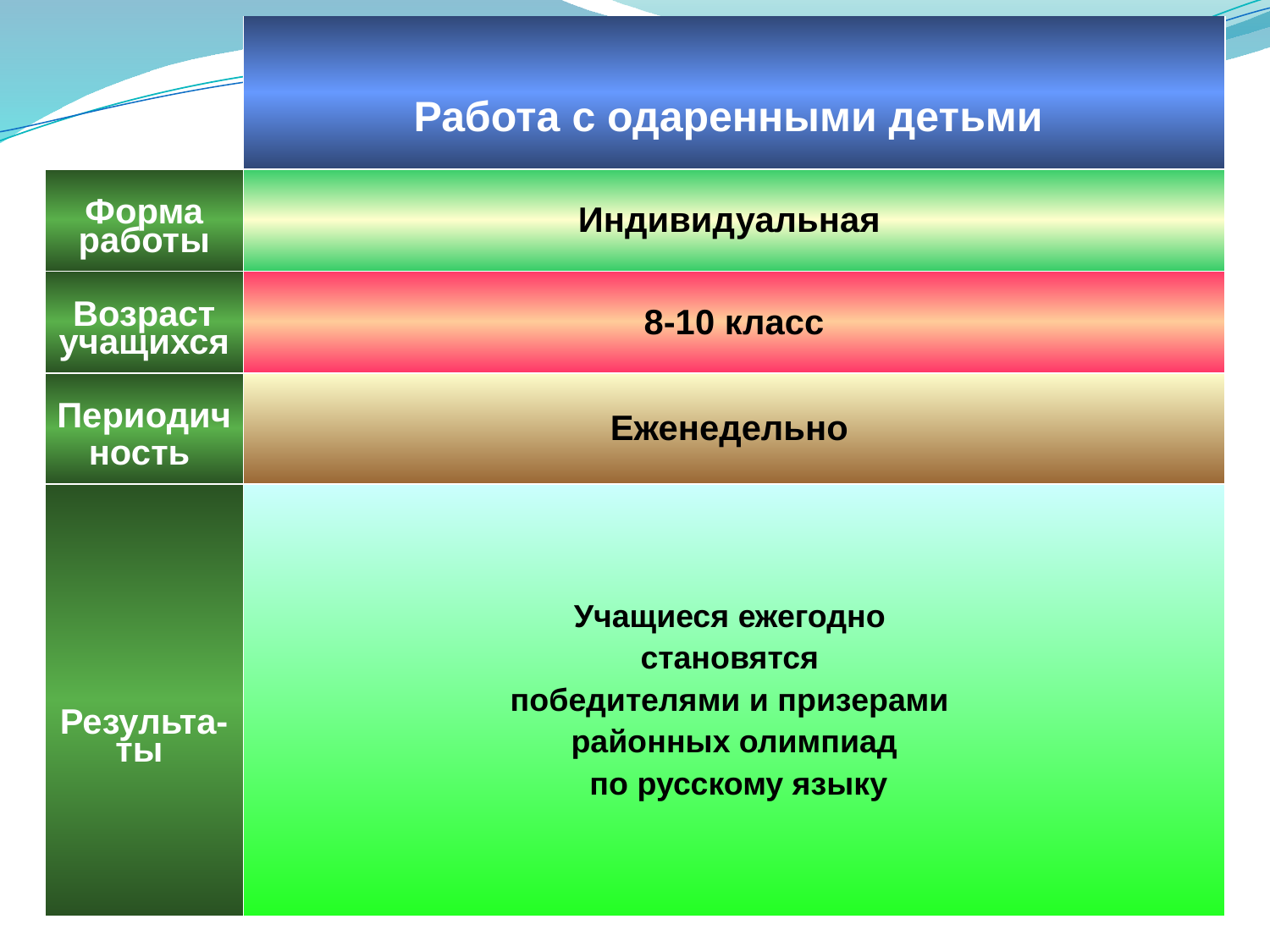

|  | Работа с одаренными детьми |
| --- | --- |
| Форма работы | Индивидуальная |
| Возраст учащихся | 8-10 класс |
| Периодич ность | Еженедельно |
| Результа-ты | Учащиеся ежегодно становятся победителями и призерами районных олимпиад по русскому языку |